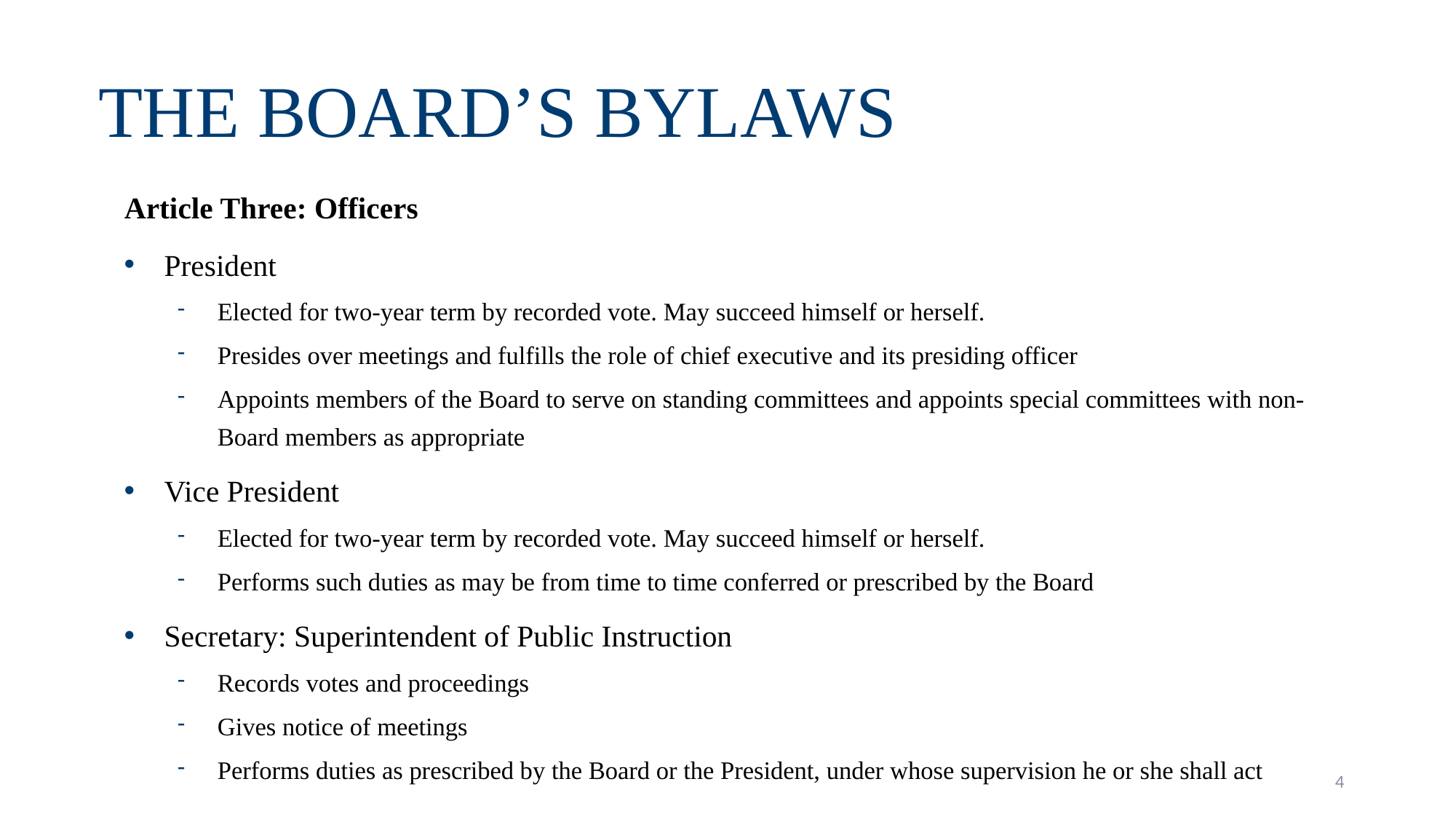

# The Board’s Bylaws
Article Three: Officers
President
Elected for two-year term by recorded vote. May succeed himself or herself.
Presides over meetings and fulfills the role of chief executive and its presiding officer
Appoints members of the Board to serve on standing committees and appoints special committees with non-Board members as appropriate
Vice President
Elected for two-year term by recorded vote. May succeed himself or herself.
Performs such duties as may be from time to time conferred or prescribed by the Board
Secretary: Superintendent of Public Instruction
Records votes and proceedings
Gives notice of meetings
Performs duties as prescribed by the Board or the President, under whose supervision he or she shall act

4